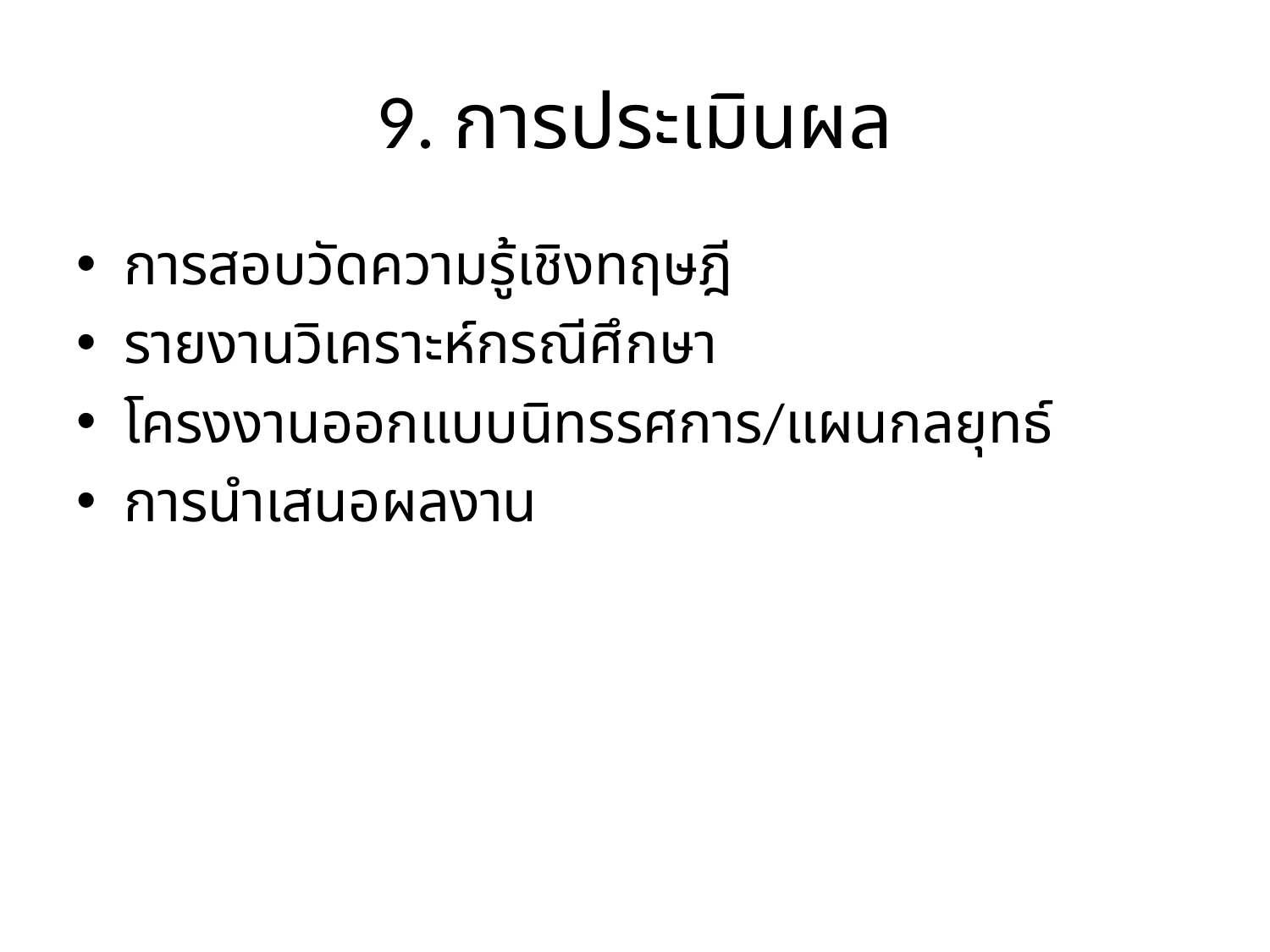

# 9. การประเมินผล
การสอบวัดความรู้เชิงทฤษฎี
รายงานวิเคราะห์กรณีศึกษา
โครงงานออกแบบนิทรรศการ/แผนกลยุทธ์
การนำเสนอผลงาน